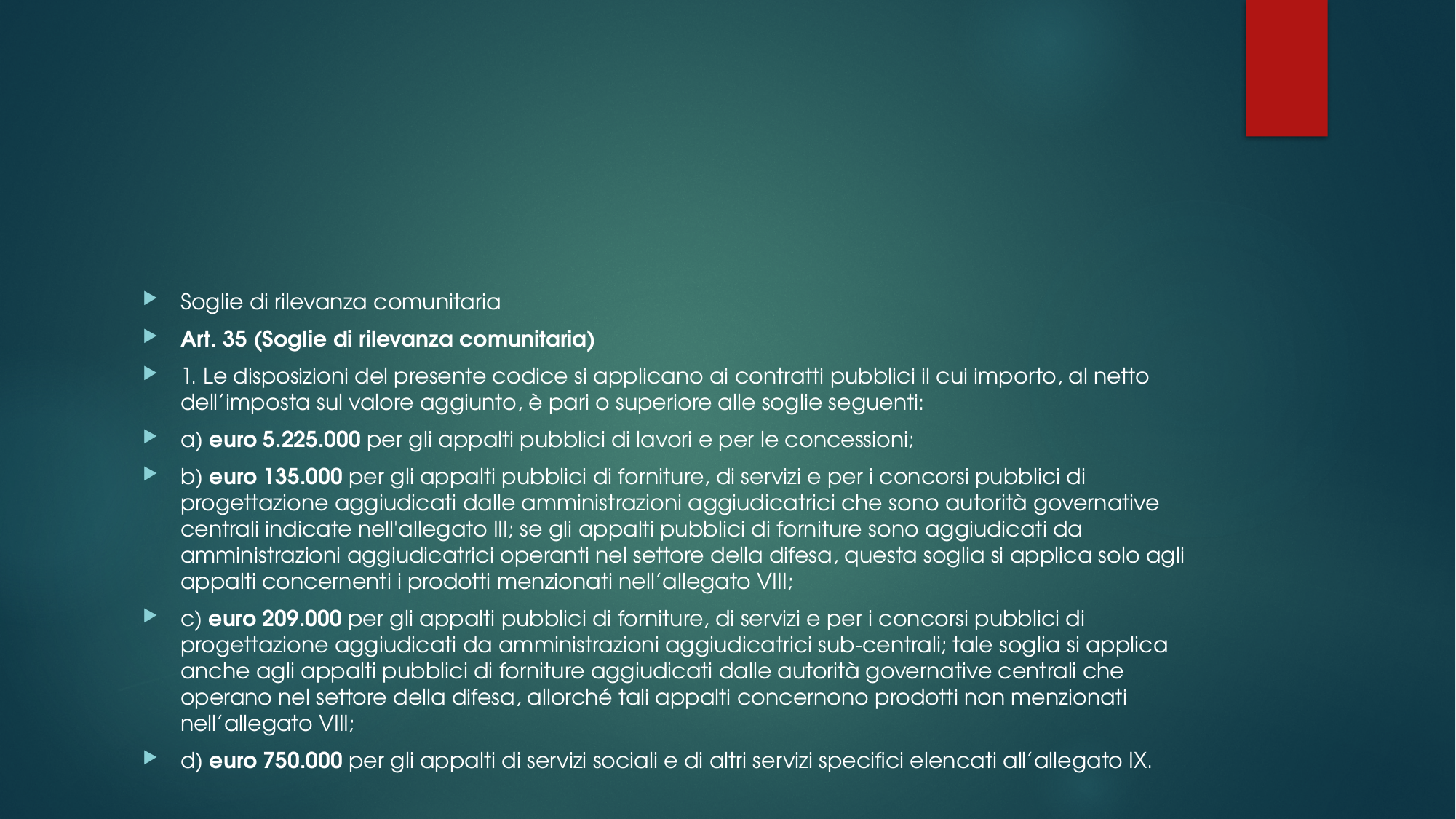

#

Soglie di rilevanza comunitaria
Art. 35 (Soglie di rilevanza comunitaria)
1. Le disposizioni del presente codice si applicano ai contratti pubblici il cui importo, al netto dell’imposta sul valore aggiunto, è pari o superiore alle soglie seguenti:
a) euro 5.225.000 per gli appalti pubblici di lavori e per le concessioni;
b) euro 135.000 per gli appalti pubblici di forniture, di servizi e per i concorsi pubblici di progettazione aggiudicati dalle amministrazioni aggiudicatrici che sono autorità governative centrali indicate nell'allegato III; se gli appalti pubblici di forniture sono aggiudicati da amministrazioni aggiudicatrici operanti nel settore della difesa, questa soglia si applica solo agli appalti concernenti i prodotti menzionati nell’allegato VIII;
c) euro 209.000 per gli appalti pubblici di forniture, di servizi e per i concorsi pubblici di progettazione aggiudicati da amministrazioni aggiudicatrici sub-centrali; tale soglia si applica anche agli appalti pubblici di forniture aggiudicati dalle autorità governative centrali che operano nel settore della difesa, allorché tali appalti concernono prodotti non menzionati nell’allegato VIII;
d) euro 750.000 per gli appalti di servizi sociali e di altri servizi specifici elencati all’allegato IX.